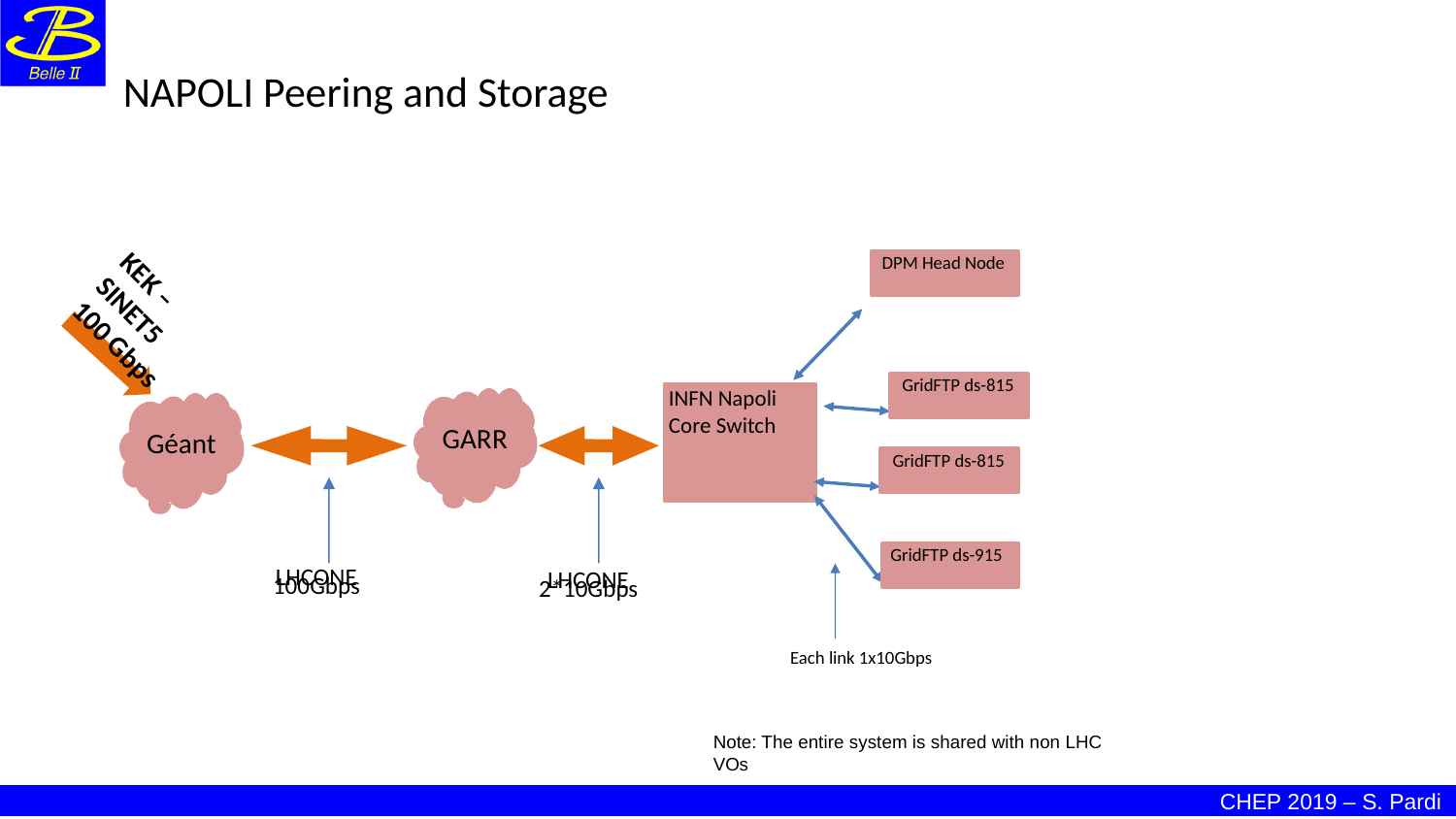

NAPOLI Peering and Storage
DPM Head Node
KEK – SINET5
100 Gbps

GridFTP ds-815
INFN Napoli Core Switch

GARR

Géant

GridFTP ds-815

GridFTP ds-915

LHCONE
100Gbps
LHCONE
2*10Gbps
Each link 1x10Gbps
Note: The entire system is shared with non LHC VOs